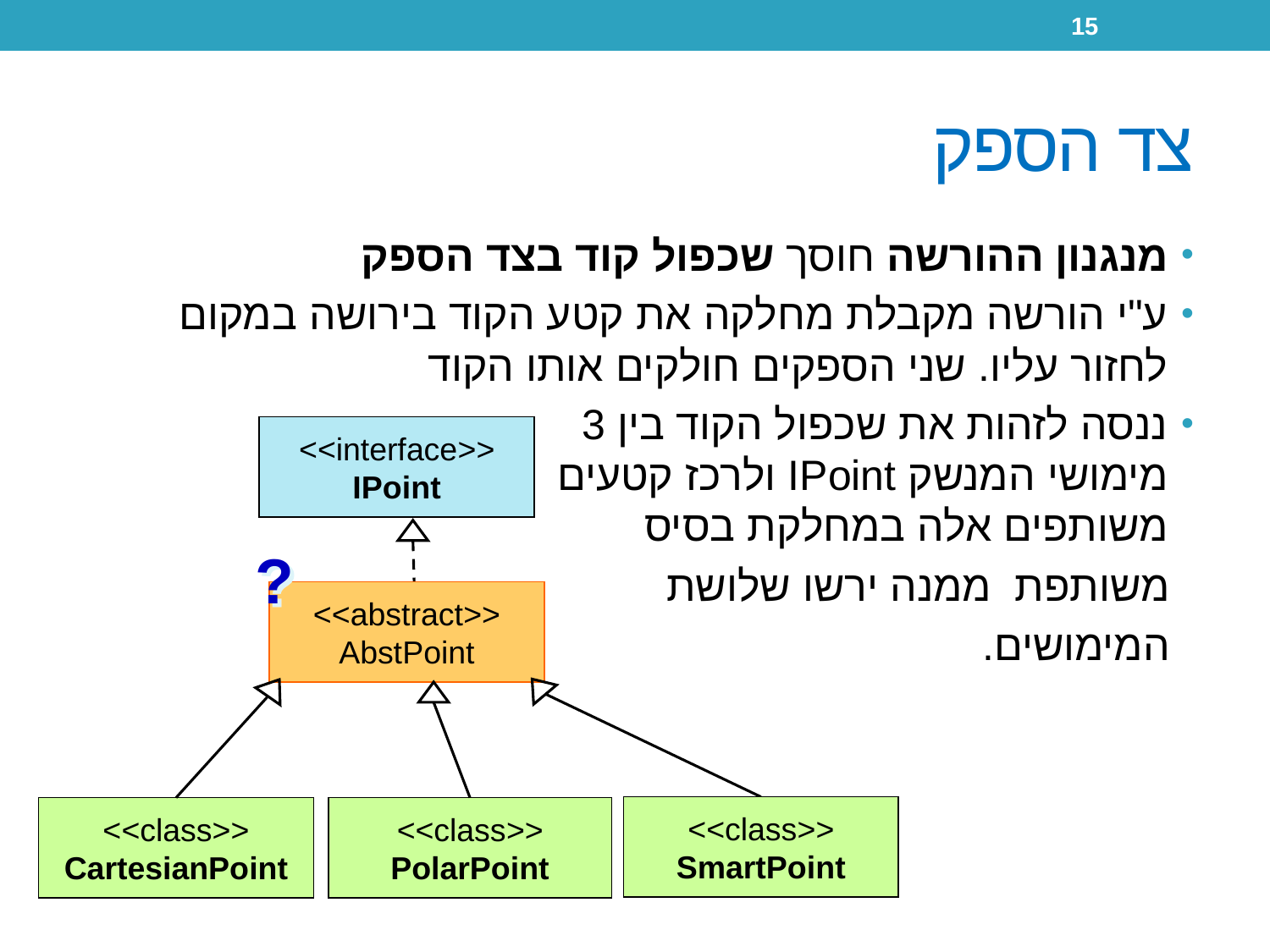

15
# צד הספק
מנגנון ההורשה חוסך שכפול קוד בצד הספק
ע"י הורשה מקבלת מחלקה את קטע הקוד בירושה במקום לחזור עליו. שני הספקים חולקים אותו הקוד
ננסה לזהות את שכפול הקוד בין 3
מימושי המנשק IPoint ולרכז קטעים
משותפים אלה במחלקת בסיס
  משותפת  ממנה ירשו שלושת
  המימושים.

<<interface>>
IPoint

?
<<abstract>>
AbstPoint

<<class>>
SmartPoint
<<class>>
CartesianPoint
<<class>>
PolarPoint